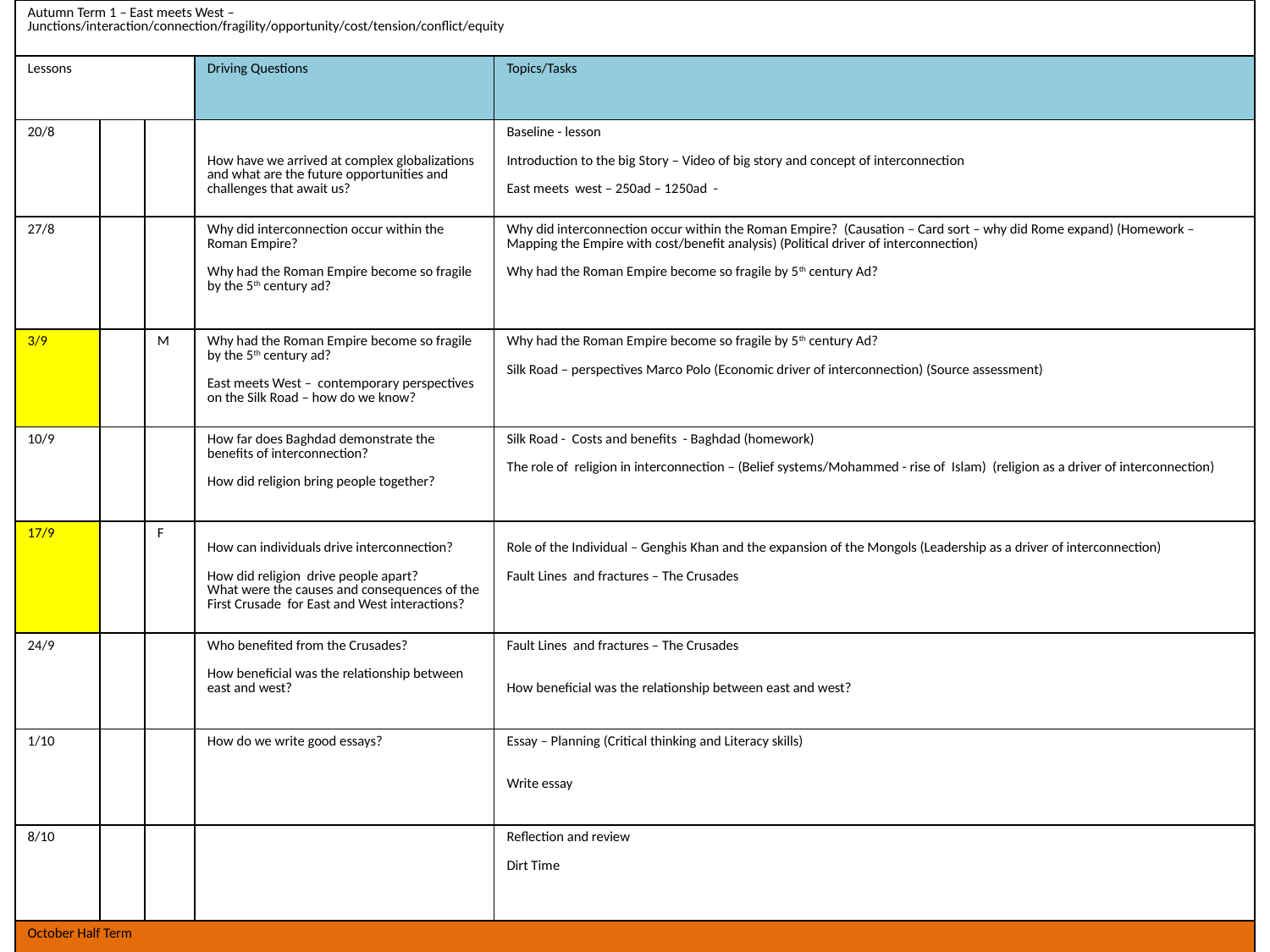

| Autumn Term 1 – East meets West – Junctions/interaction/connection/fragility/opportunity/cost/tension/conflict/equity |  |  |  |  |
| --- | --- | --- | --- | --- |
| Lessons |  |  | Driving Questions | Topics/Tasks |
| 20/8 |  |  | How have we arrived at complex globalizations and what are the future opportunities and challenges that await us? | Baseline - lesson Introduction to the big Story – Video of big story and concept of interconnection East meets west – 250ad – 1250ad - |
| 27/8 |  |  | Why did interconnection occur within the Roman Empire? Why had the Roman Empire become so fragile by the 5th century ad? | Why did interconnection occur within the Roman Empire? (Causation – Card sort – why did Rome expand) (Homework – Mapping the Empire with cost/benefit analysis) (Political driver of interconnection) Why had the Roman Empire become so fragile by 5th century Ad? |
| 3/9 |  | M | Why had the Roman Empire become so fragile by the 5th century ad? East meets West – contemporary perspectives on the Silk Road – how do we know? | Why had the Roman Empire become so fragile by 5th century Ad? Silk Road – perspectives Marco Polo (Economic driver of interconnection) (Source assessment) |
| 10/9 |  |  | How far does Baghdad demonstrate the benefits of interconnection? How did religion bring people together? | Silk Road - Costs and benefits - Baghdad (homework) The role of religion in interconnection – (Belief systems/Mohammed - rise of Islam) (religion as a driver of interconnection) |
| 17/9 |  | F | How can individuals drive interconnection? How did religion drive people apart? What were the causes and consequences of the First Crusade for East and West interactions? | Role of the Individual – Genghis Khan and the expansion of the Mongols (Leadership as a driver of interconnection) Fault Lines and fractures – The Crusades |
| 24/9 |  |  | Who benefited from the Crusades? How beneficial was the relationship between east and west? | Fault Lines and fractures – The Crusades How beneficial was the relationship between east and west? |
| 1/10 |  |  | How do we write good essays? | Essay – Planning (Critical thinking and Literacy skills) Write essay |
| 8/10 |  |  |  | Reflection and review Dirt Time |
| October Half Term |  |  |  |  |